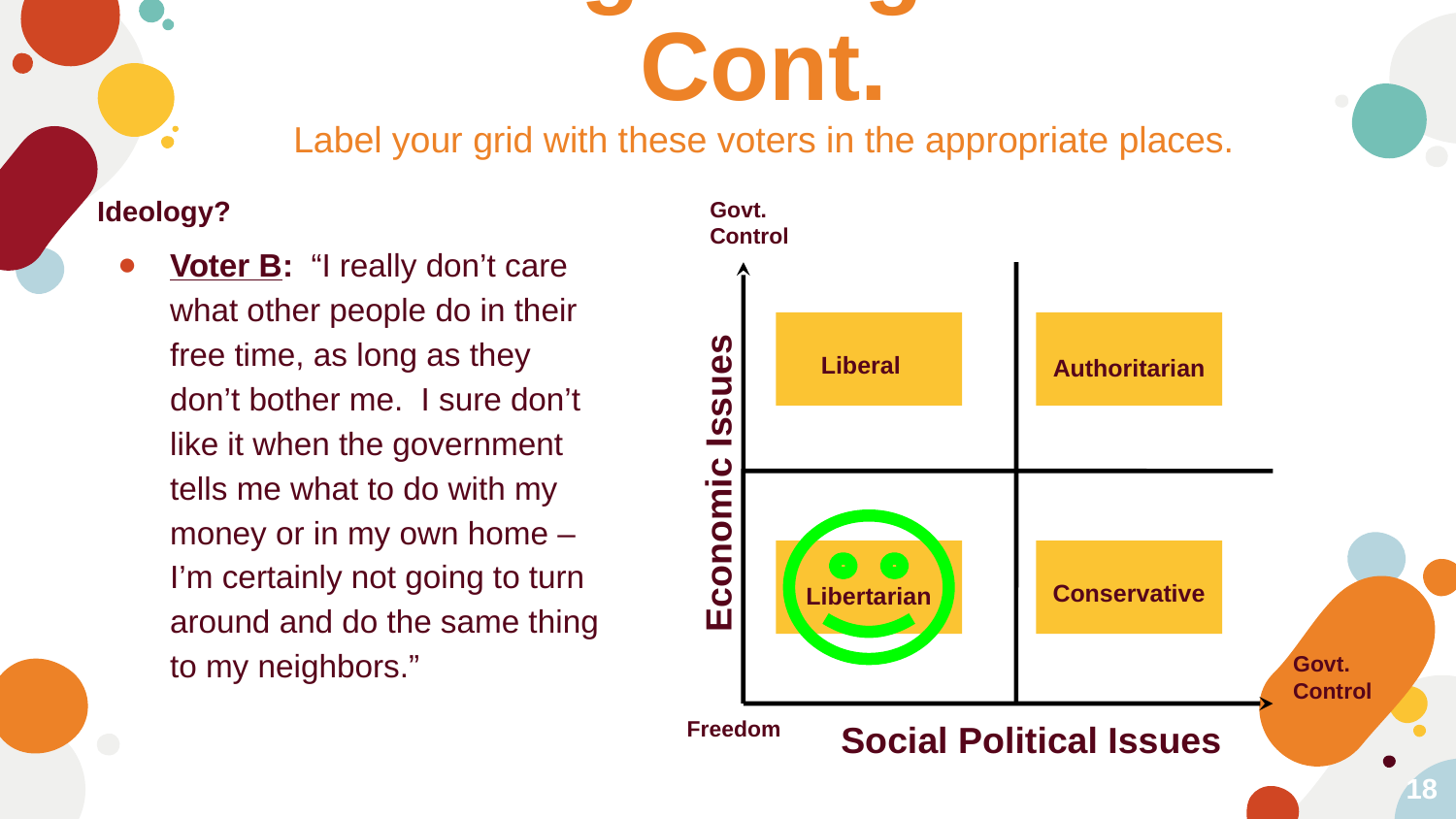

Putting It Together - Cont.
Label your grid with these voters in the appropriate places.
Govt.
Control
Ideology?
Voter B:  “I really don’t care what other people do in their free time, as long as they don’t bother me.  I sure don’t like it when the government tells me what to do with my money or in my own home – I’m certainly not going to turn around and do the same thing to my neighbors.”

Liberal
Authoritarian
Economic Issues

Conservative
Libertarian
Govt.
Control
Freedom
Social Political Issues
18